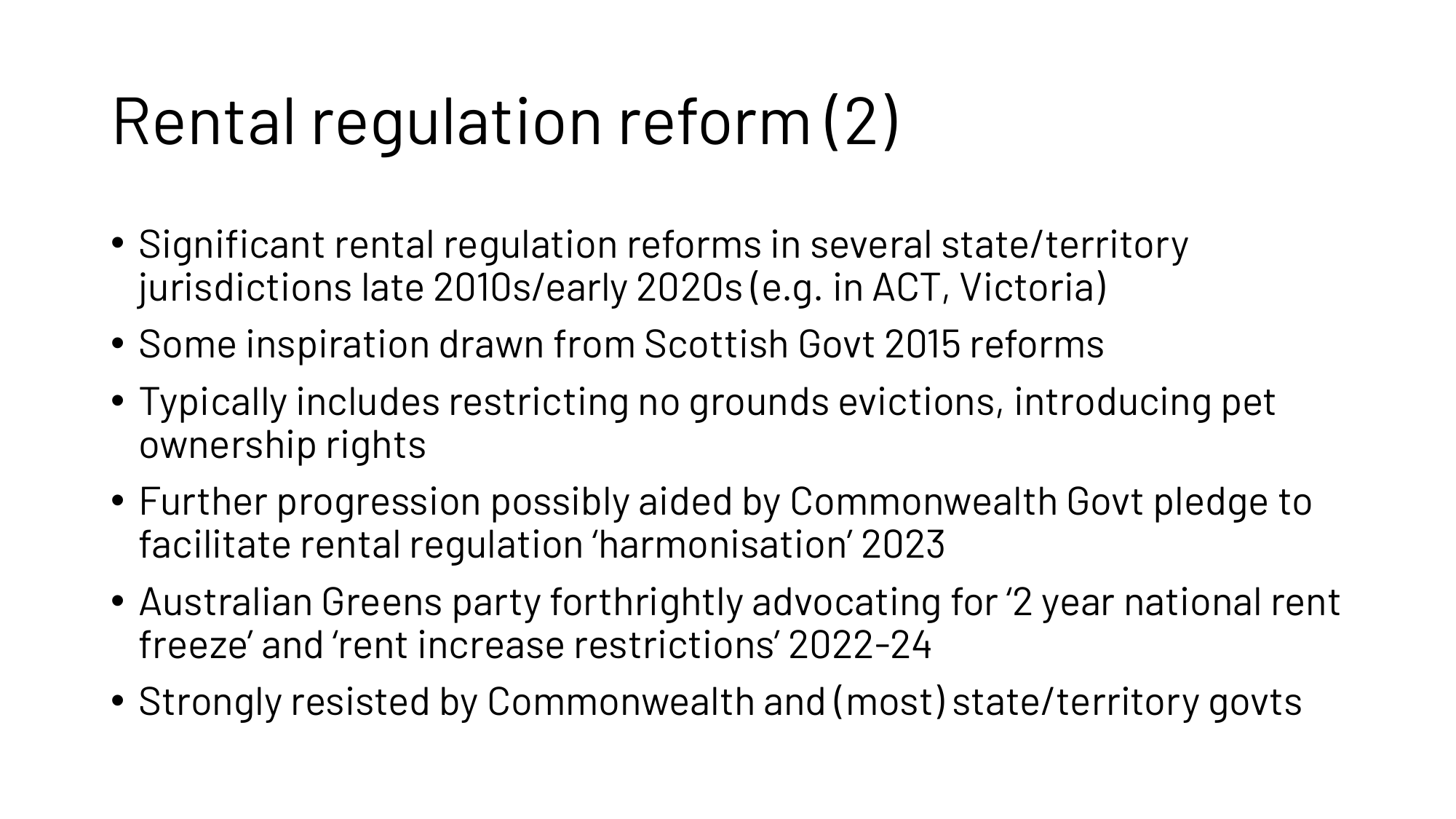

# Rental regulation reform (2)
Significant rental regulation reforms in several state/territory jurisdictions late 2010s/early 2020s (e.g. in ACT, Victoria)
Some inspiration drawn from Scottish Govt 2015 reforms
Typically includes restricting no grounds evictions, introducing pet ownership rights
Further progression possibly aided by Commonwealth Govt pledge to facilitate rental regulation ‘harmonisation’ 2023
Australian Greens party forthrightly advocating for ‘2 year national rent freeze’ and ‘rent increase restrictions’ 2022-24
Strongly resisted by Commonwealth and (most) state/territory govts